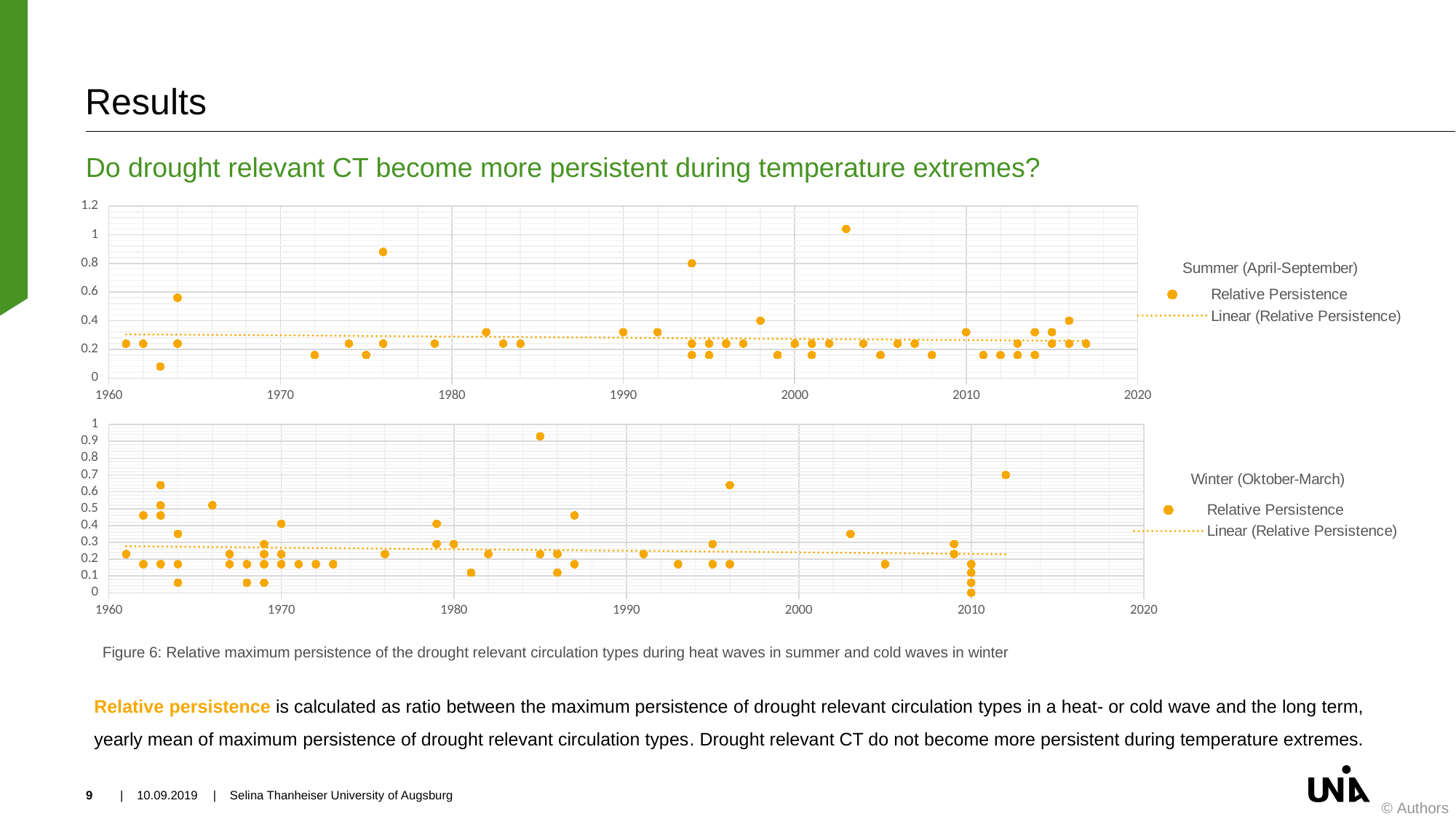

# Results
Do drought relevant CT become more persistent during temperature extremes?

### Chart: Summer (April-September)

| Category | Relative Persistence |
|---|---|

### Chart: Winter (Oktober-March)

| Category | Relative Persistence |
|---|---|
Figure 6: Relative maximum persistence of the drought relevant circulation types during heat waves in summer and cold waves in winter
Relative persistence is calculated as ratio between the maximum persistence of drought relevant circulation types in a heat- or cold wave and the long term, yearly mean of maximum persistence of drought relevant circulation types. Drought relevant CT do not become more persistent during temperature extremes.
9
|    10.09.2019
|    Selina Thanheiser University of Augsburg